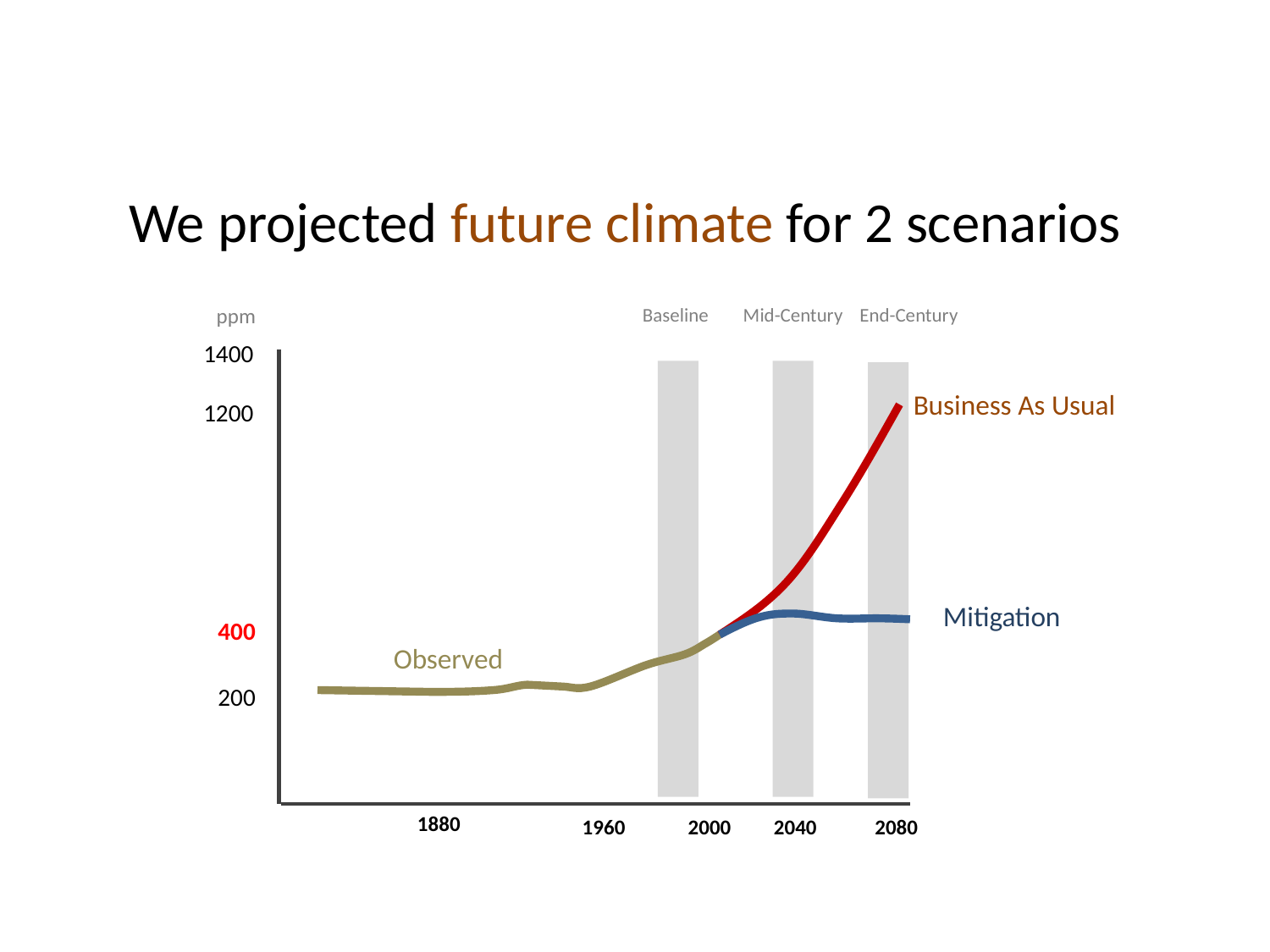

We projected future climate for 2 scenarios
ppm
1400
1200
400
200
Baseline
Mid-Century
End-Century

Business As Usual

Mitigation

Observed
1880
1960
2000
2040
2080